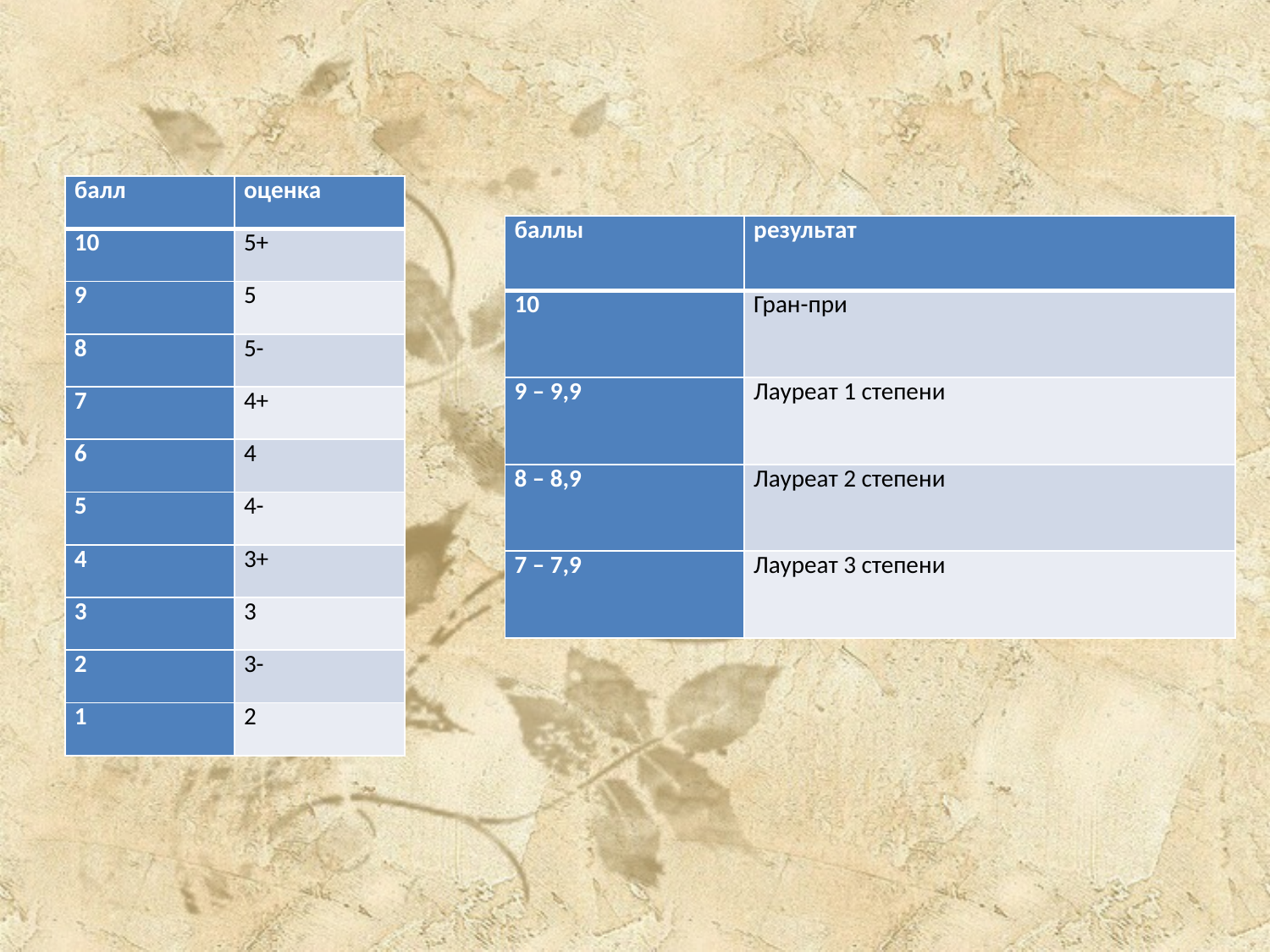

| балл | оценка |
| --- | --- |
| 10 | 5+ |
| 9 | 5 |
| 8 | 5- |
| 7 | 4+ |
| 6 | 4 |
| 5 | 4- |
| 4 | 3+ |
| 3 | 3 |
| 2 | 3- |
| 1 | 2 |
| баллы | результат |
| --- | --- |
| 10 | Гран-при |
| 9 – 9,9 | Лауреат 1 степени |
| 8 – 8,9 | Лауреат 2 степени |
| 7 – 7,9 | Лауреат 3 степени |